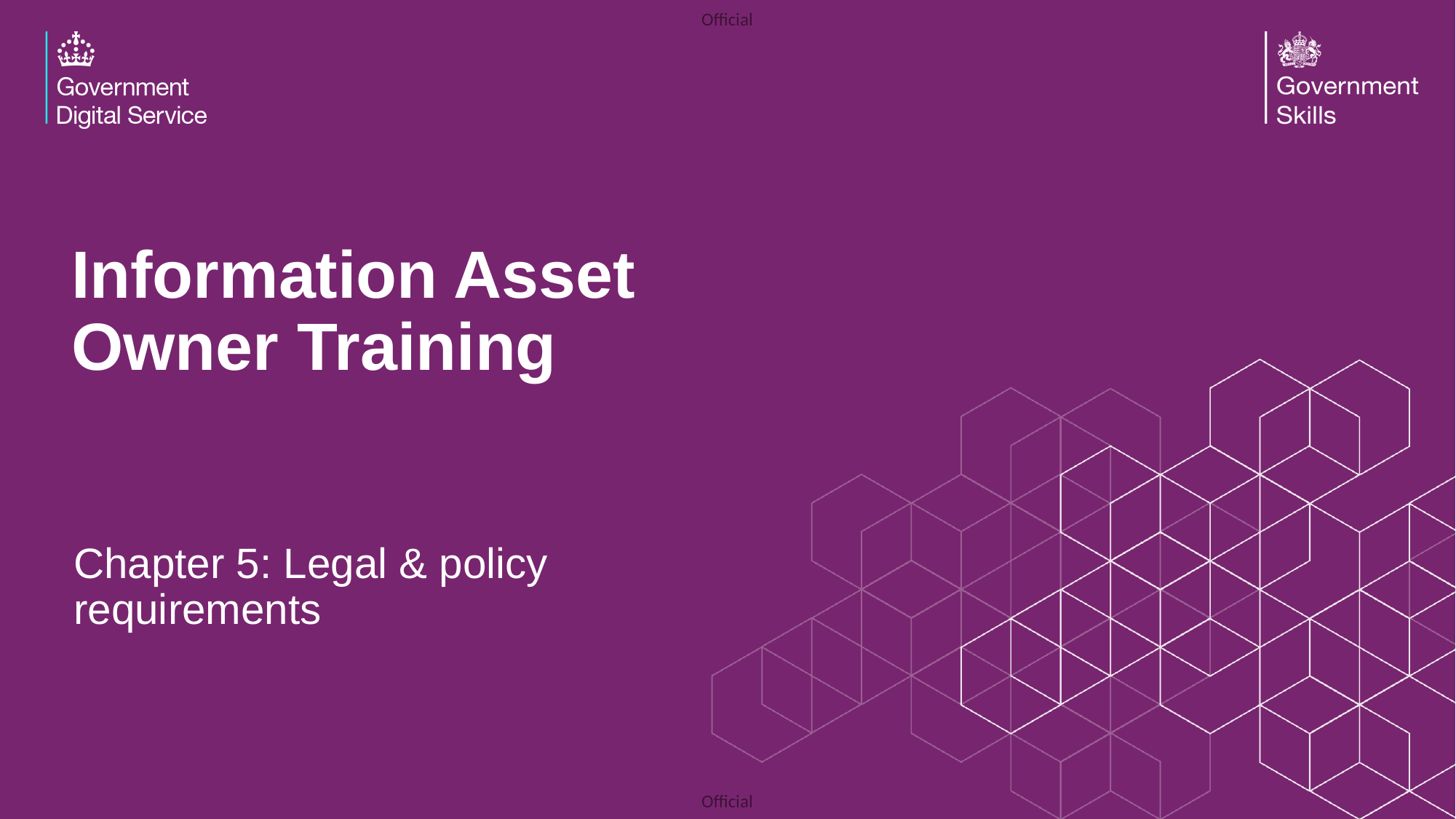

Information Asset Owner Training
Chapter 5: Legal & policy requirements